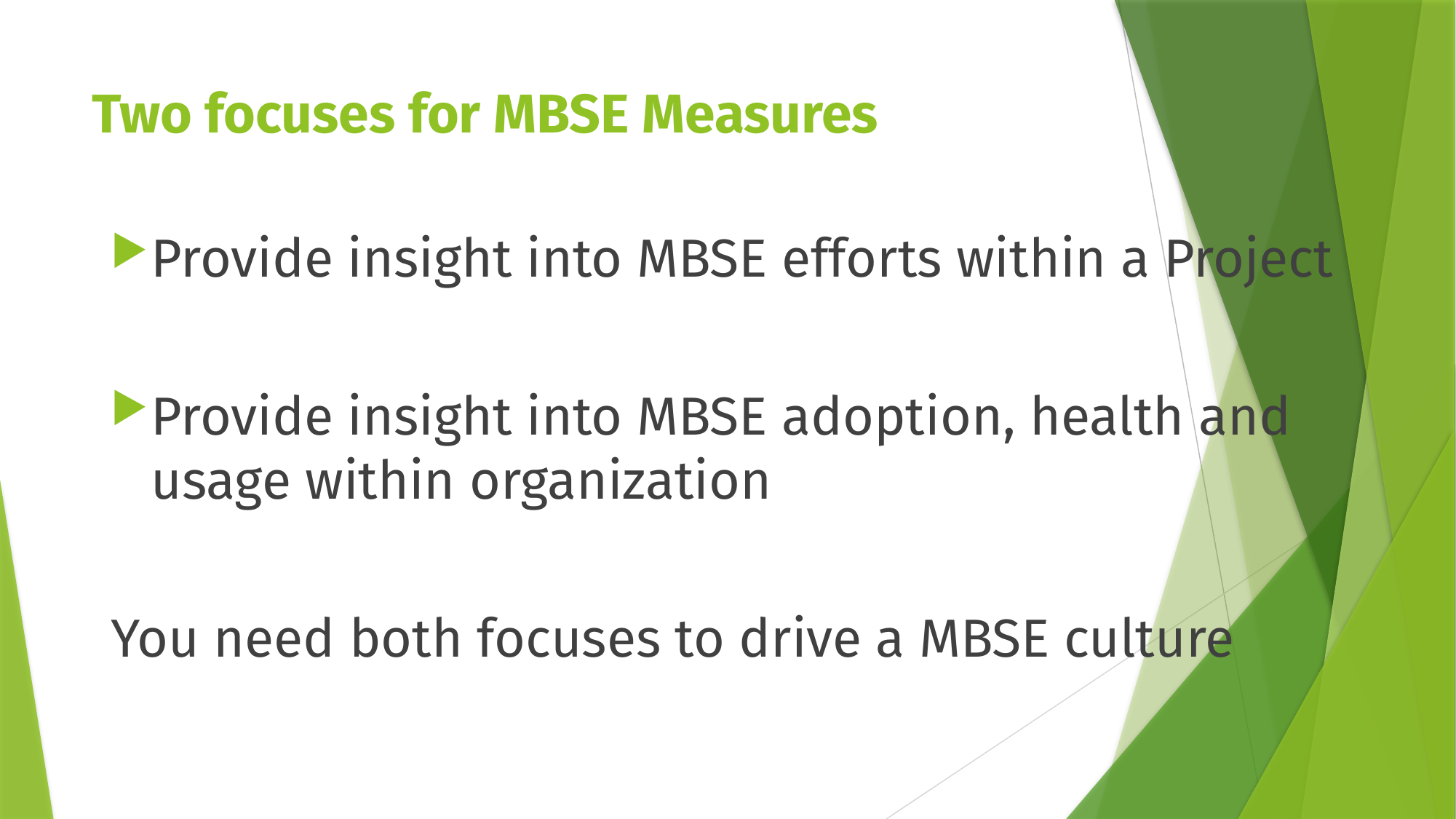

# Two focuses for MBSE Measures
Provide insight into MBSE efforts within a Project

Provide insight into MBSE adoption, health and usage within organization

You need both focuses to drive a MBSE culture